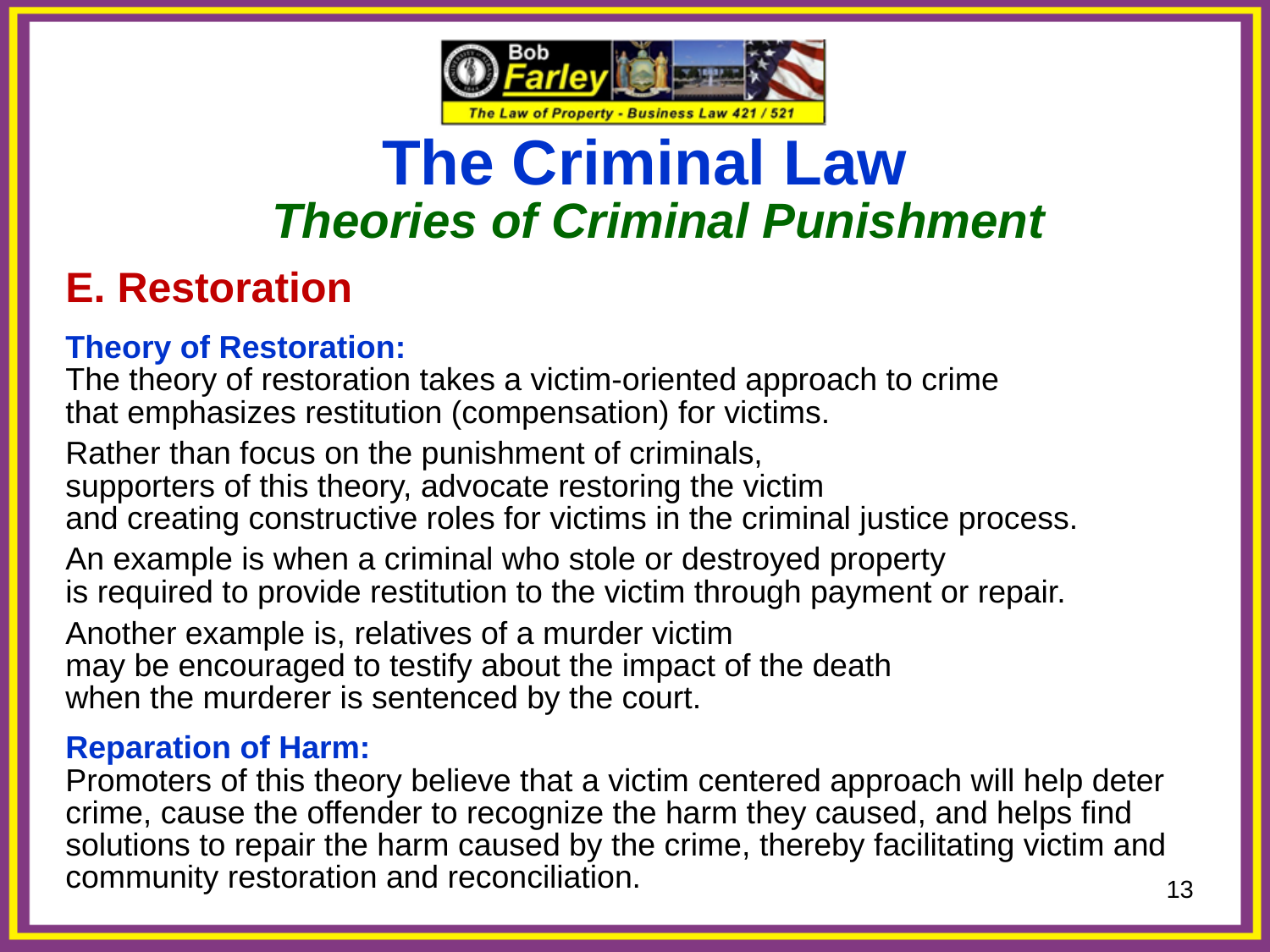

# The Criminal Law Theories of Criminal Punishment E. Restoration Theory of Restoration: The theory of restoration takes a victim-oriented approach to crime that emphasizes restitution (compensation) for victims. Rather than focus on the punishment of criminals, supporters of this theory, advocate restoring the victim and creating constructive roles for victims in the criminal justice process. An example is when a criminal who stole or destroyed property is required to provide restitution to the victim through payment or repair. Another example is, relatives of a murder victim may be encouraged to testify about the impact of the death when the murderer is sentenced by the court. Reparation of Harm: Promoters of this theory believe that a victim centered approach will help deter crime, cause the offender to recognize the harm they caused, and helps find solutions to repair the harm caused by the crime, thereby facilitating victim and community restoration and reconciliation.
13